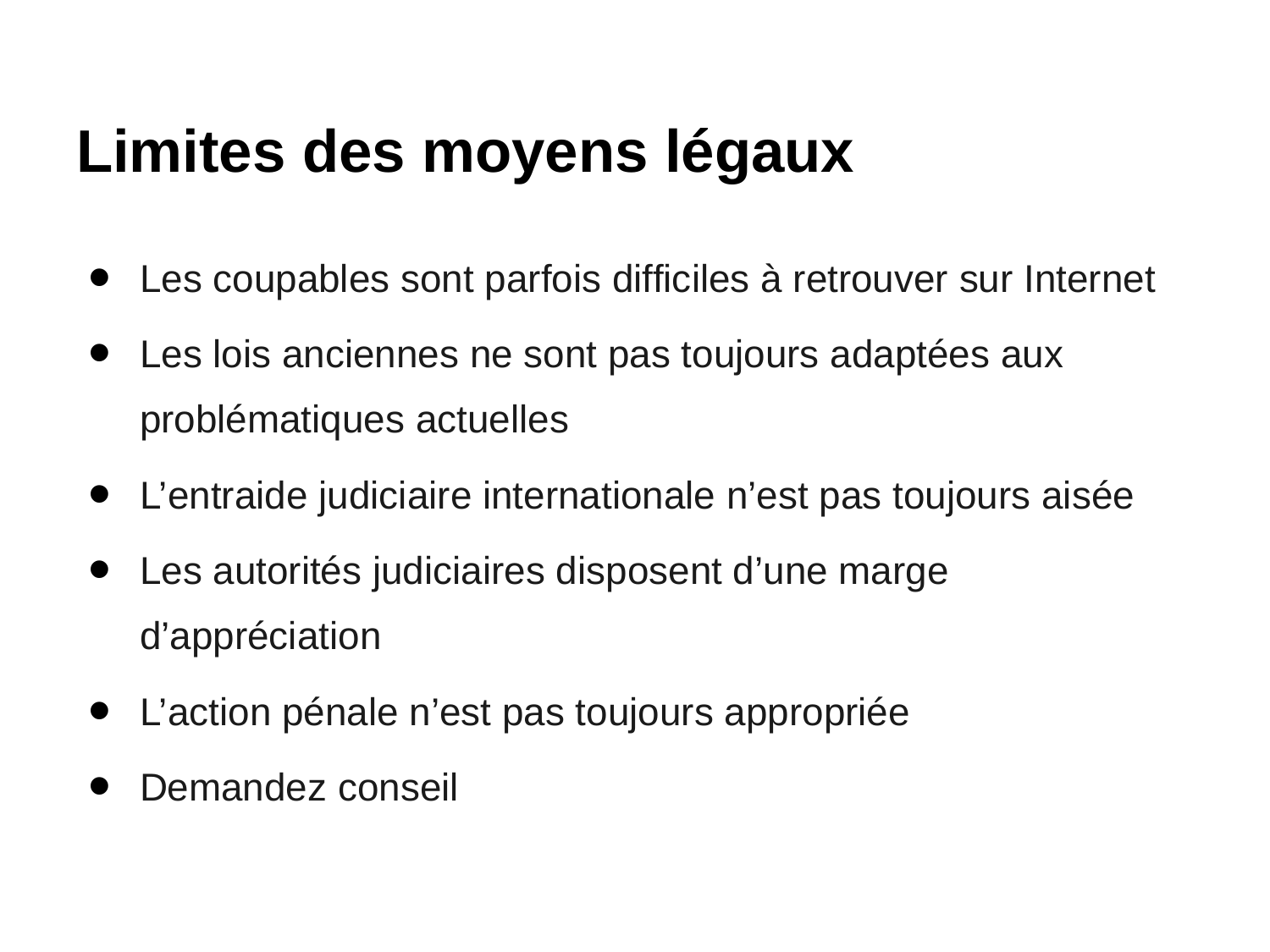

# Limites des moyens légaux
Les coupables sont parfois difficiles à retrouver sur Internet
Les lois anciennes ne sont pas toujours adaptées aux problématiques actuelles
L’entraide judiciaire internationale n’est pas toujours aisée
Les autorités judiciaires disposent d’une marge d’appréciation
L’action pénale n’est pas toujours appropriée
Demandez conseil